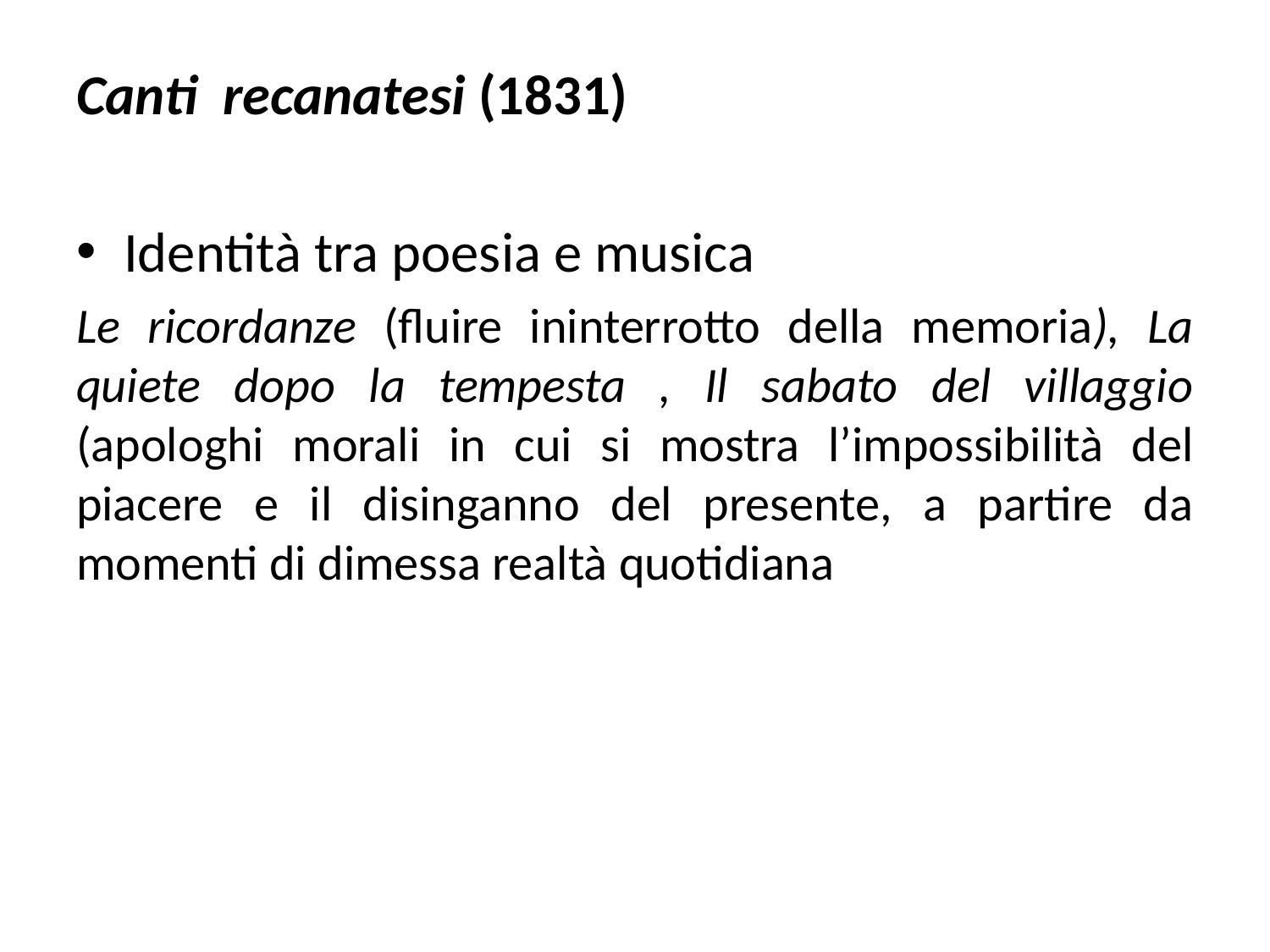

Canti  recanatesi (1831)

Identità tra poesia e musica
Le ricordanze (fluire ininterrotto della memoria), La quiete dopo la tempesta , Il sabato del villaggio (apologhi morali in cui si mostra l’impossibilità del piacere e il disinganno del presente, a partire da momenti di dimessa realtà quotidiana